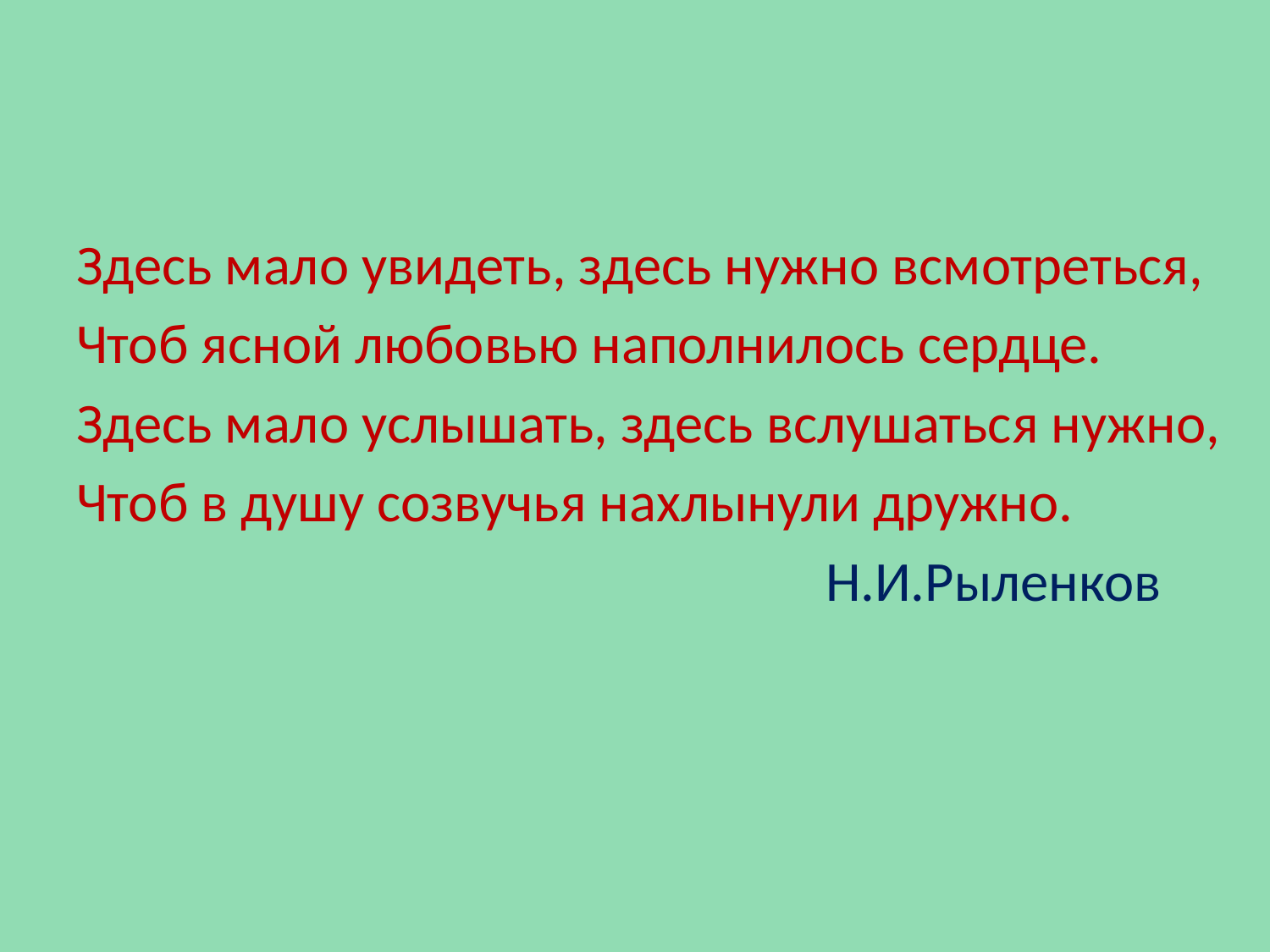

#
Здесь мало увидеть, здесь нужно всмотреться,
Чтоб ясной любовью наполнилось сердце.
Здесь мало услышать, здесь вслушаться нужно,
Чтоб в душу созвучья нахлынули дружно.
                                                           Н.И.Рыленков